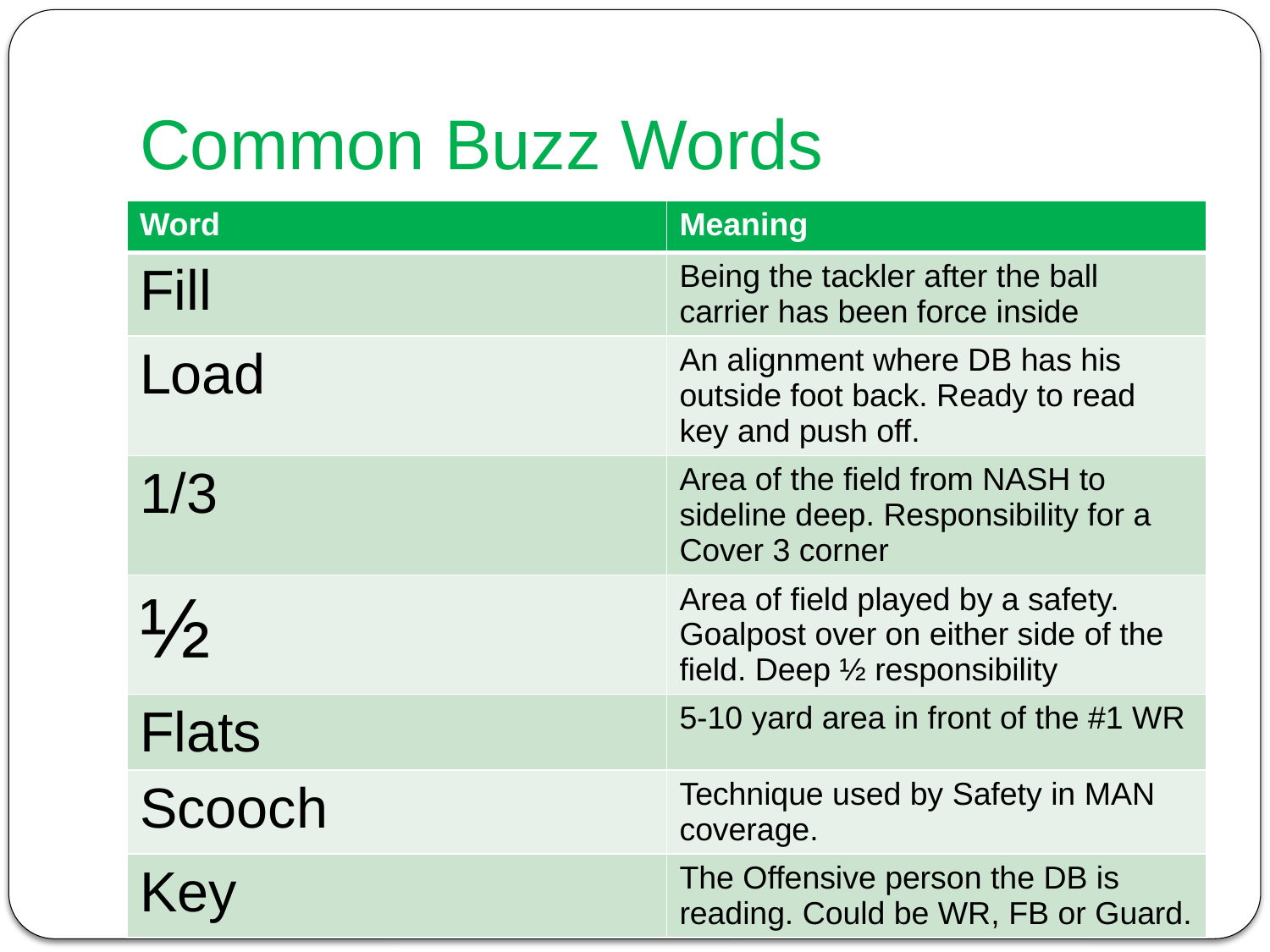

# Common Buzz Words
| Word | Meaning |
| --- | --- |
| Fill | Being the tackler after the ball carrier has been force inside |
| Load | An alignment where DB has his outside foot back. Ready to read key and push off. |
| 1/3 | Area of the field from NASH to sideline deep. Responsibility for a Cover 3 corner |
| ½ | Area of field played by a safety. Goalpost over on either side of the field. Deep ½ responsibility |
| Flats | 5-10 yard area in front of the #1 WR |
| Scooch | Technique used by Safety in MAN coverage. |
| Key | The Offensive person the DB is reading. Could be WR, FB or Guard. |